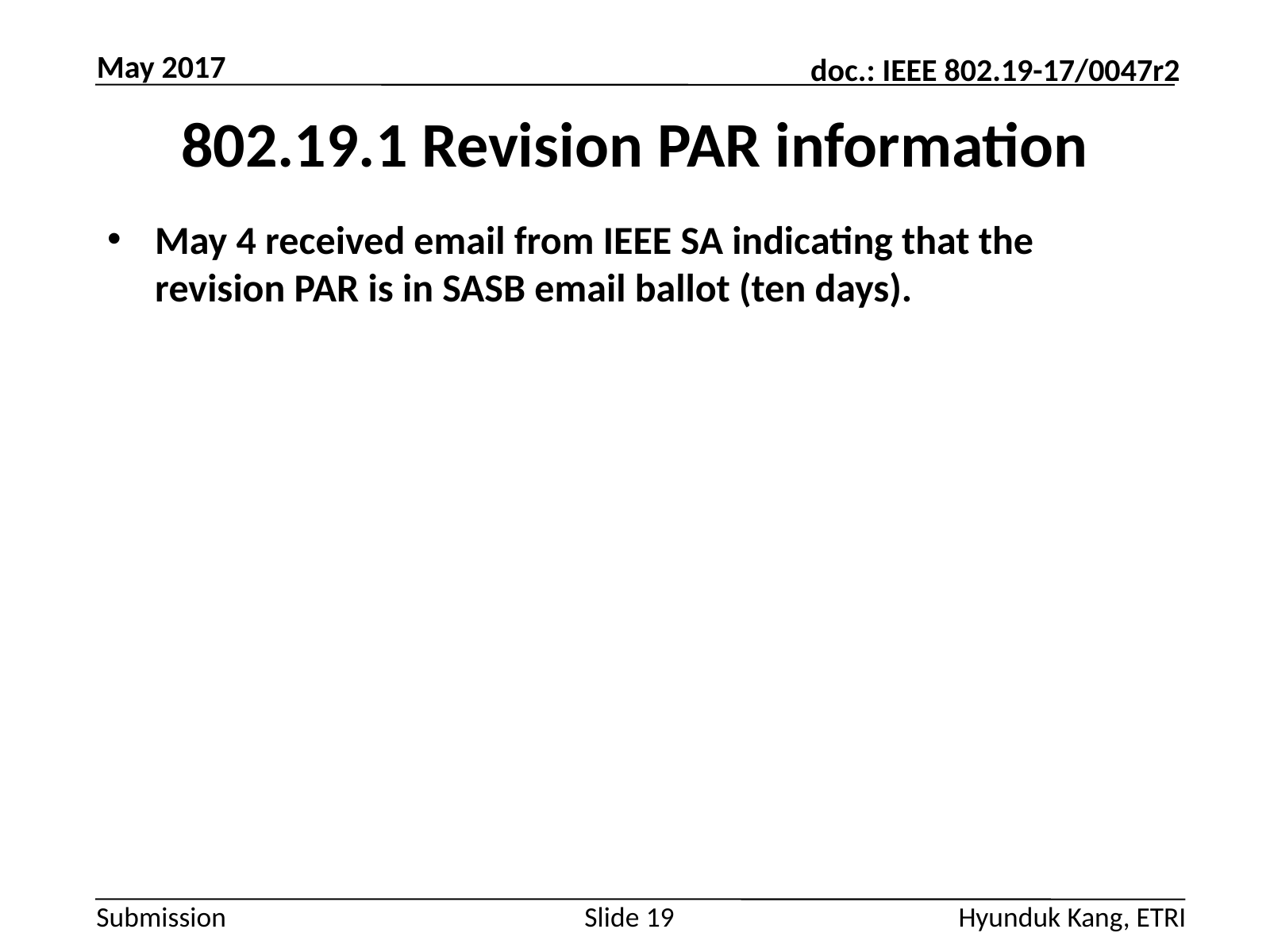

May 2017
# 802.19.1 Revision PAR information
May 4 received email from IEEE SA indicating that the revision PAR is in SASB email ballot (ten days).
Slide 19
Hyunduk Kang, ETRI